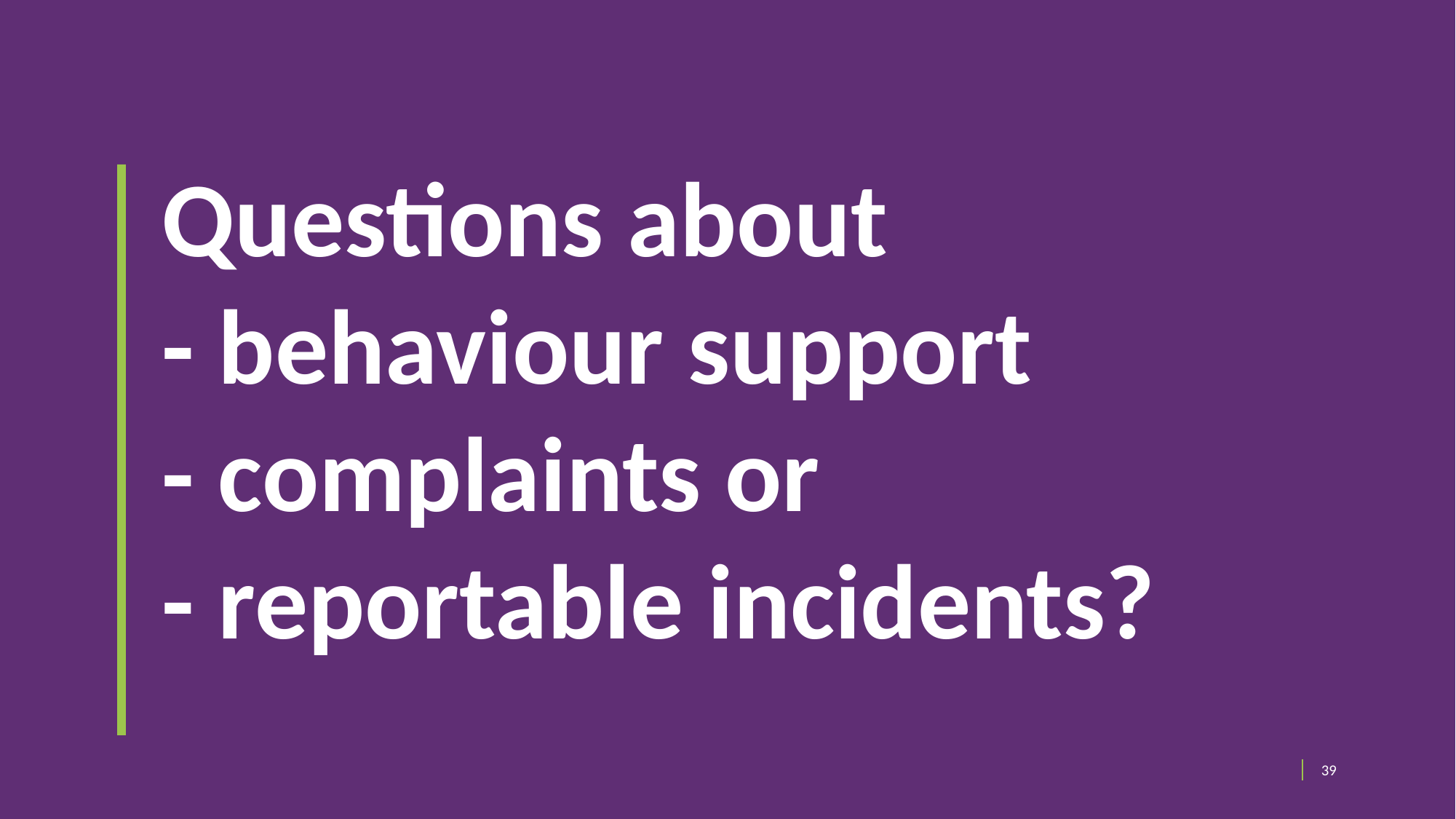

# Questions about - behaviour support - complaints or - reportable incidents?
39